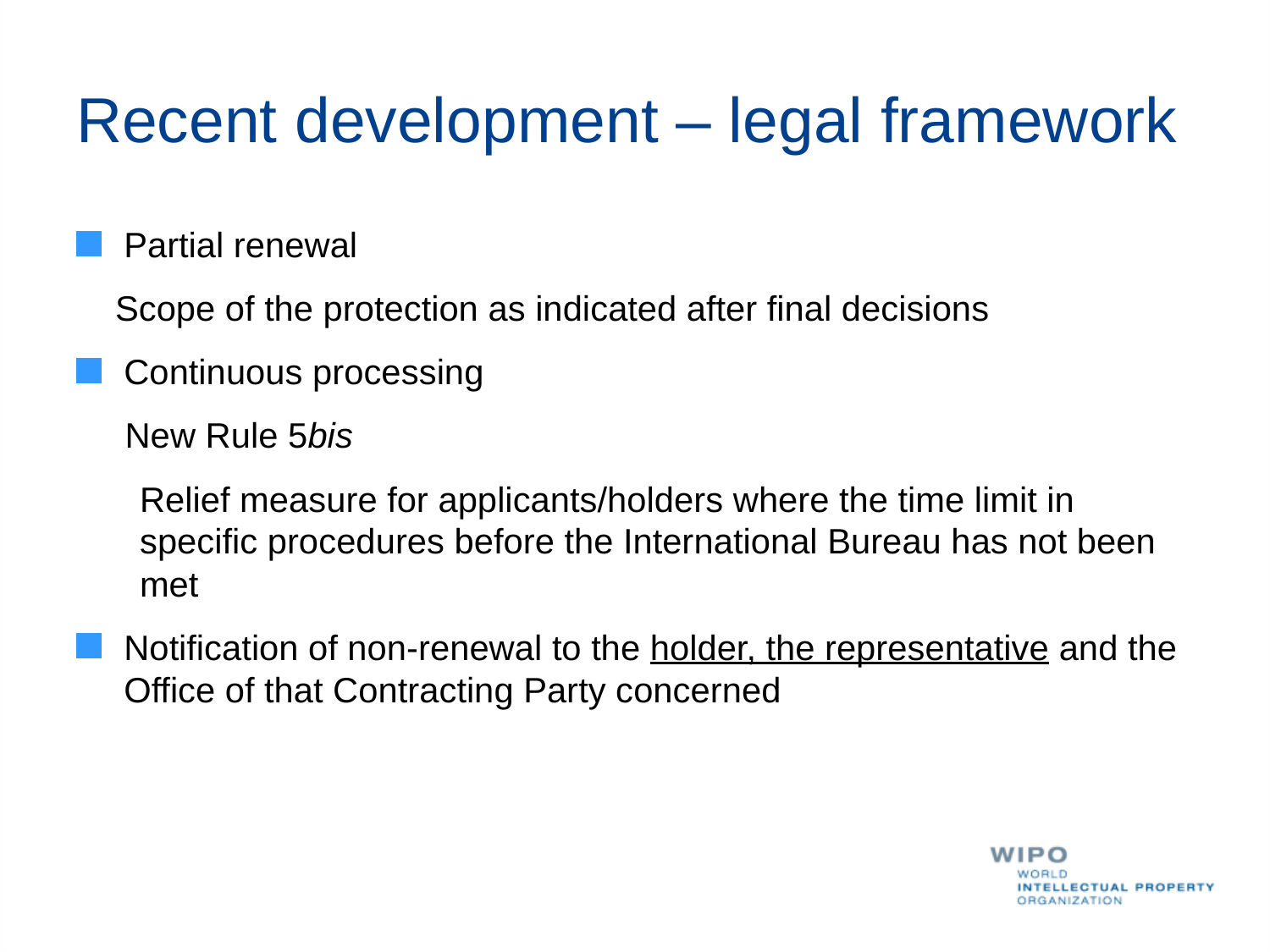

# Recent development – legal framework
Partial renewal
    Scope of the protection as indicated after final decisions
Continuous processing
     New Rule 5bis
Relief measure for applicants/holders where the time limit in specific procedures before the International Bureau has not been met
Notification of non-renewal to the holder, the representative and the Office of that Contracting Party concerned